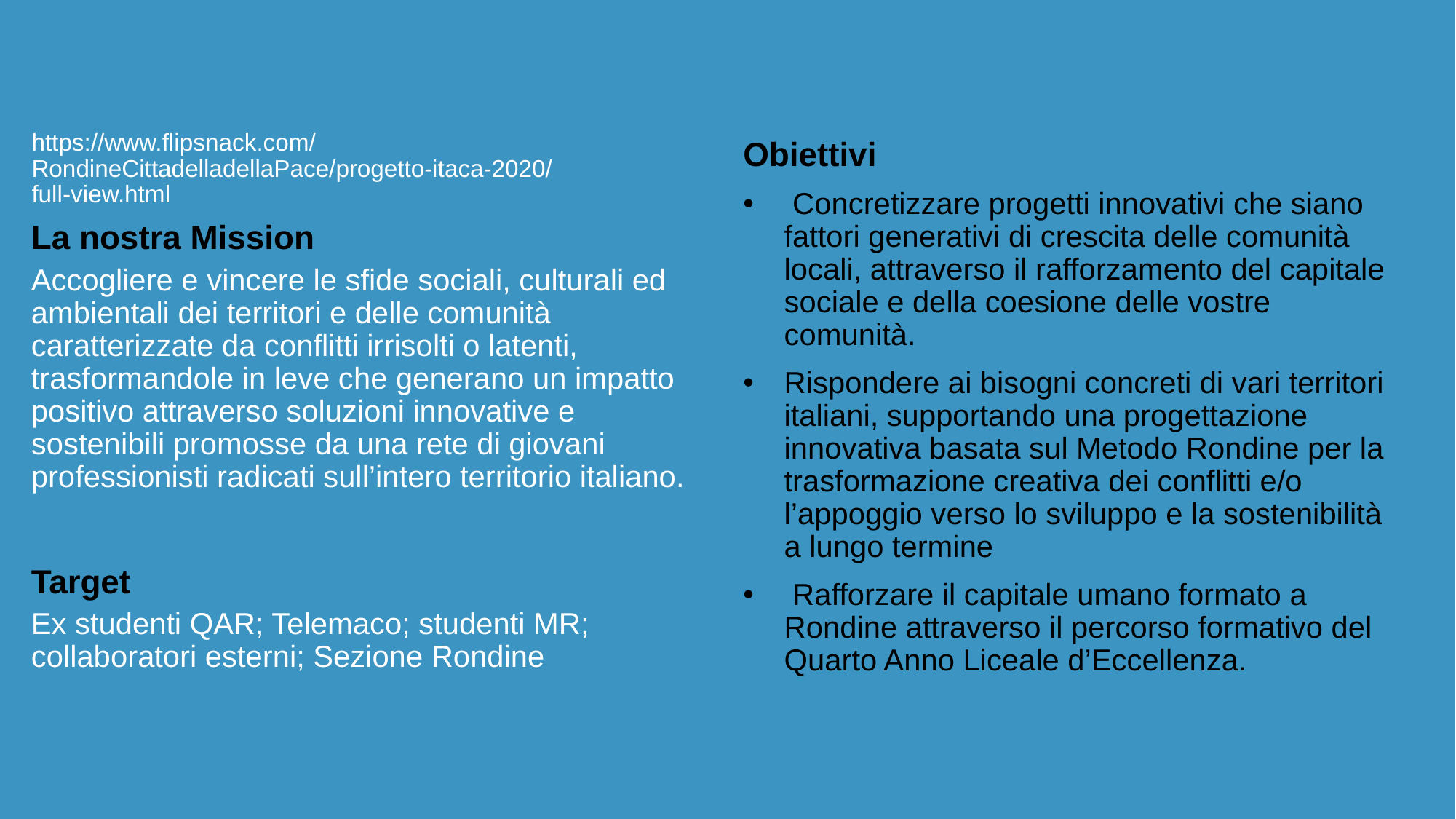

https://www.flipsnack.com/RondineCittadelladellaPace/progetto-itaca-2020/full-view.html
Obiettivi
 Concretizzare progetti innovativi che siano fattori generativi di crescita delle comunità locali, attraverso il rafforzamento del capitale sociale e della coesione delle vostre comunità.
Rispondere ai bisogni concreti di vari territori italiani, supportando una progettazione innovativa basata sul Metodo Rondine per la trasformazione creativa dei conflitti e/o l’appoggio verso lo sviluppo e la sostenibilità a lungo termine
 Rafforzare il capitale umano formato a Rondine attraverso il percorso formativo del Quarto Anno Liceale d’Eccellenza.
La nostra Mission
Accogliere e vincere le sfide sociali, culturali ed ambientali dei territori e delle comunità caratterizzate da conflitti irrisolti o latenti, trasformandole in leve che generano un impatto positivo attraverso soluzioni innovative e sostenibili promosse da una rete di giovani professionisti radicati sull’intero territorio italiano.
Target
Ex studenti QAR; Telemaco; studenti MR; collaboratori esterni; Sezione Rondine